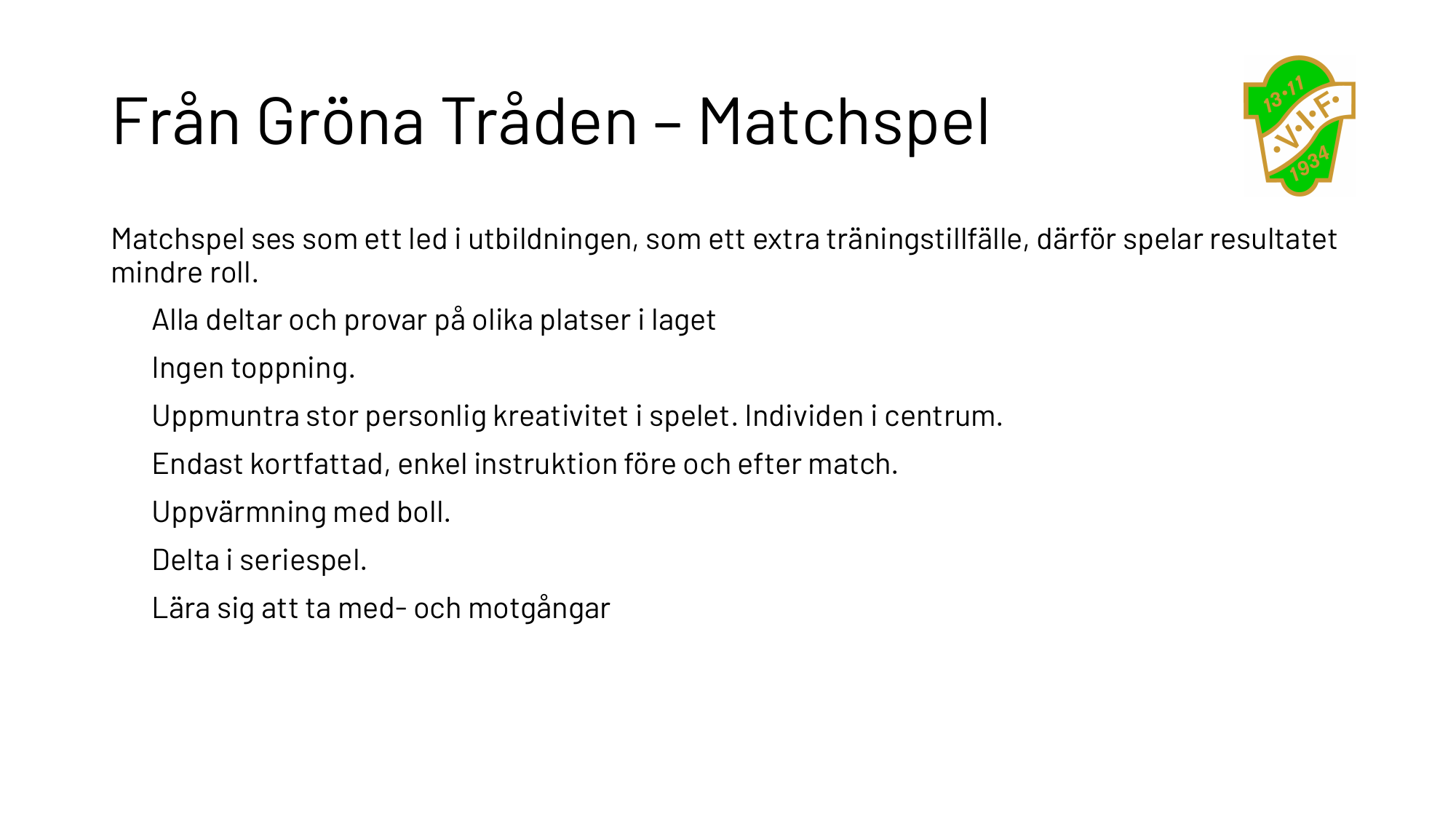

# Från Gröna Tråden – Matchspel
Matchspel ses som ett led i utbildningen, som ett extra träningstillfälle, därför spelar resultatet mindre roll.
Alla deltar och provar på olika platser i laget
Ingen toppning.
Uppmuntra stor personlig kreativitet i spelet. Individen i centrum.
Endast kortfattad, enkel instruktion före och efter match.
Uppvärmning med boll.
Delta i seriespel.
Lära sig att ta med- och motgångar